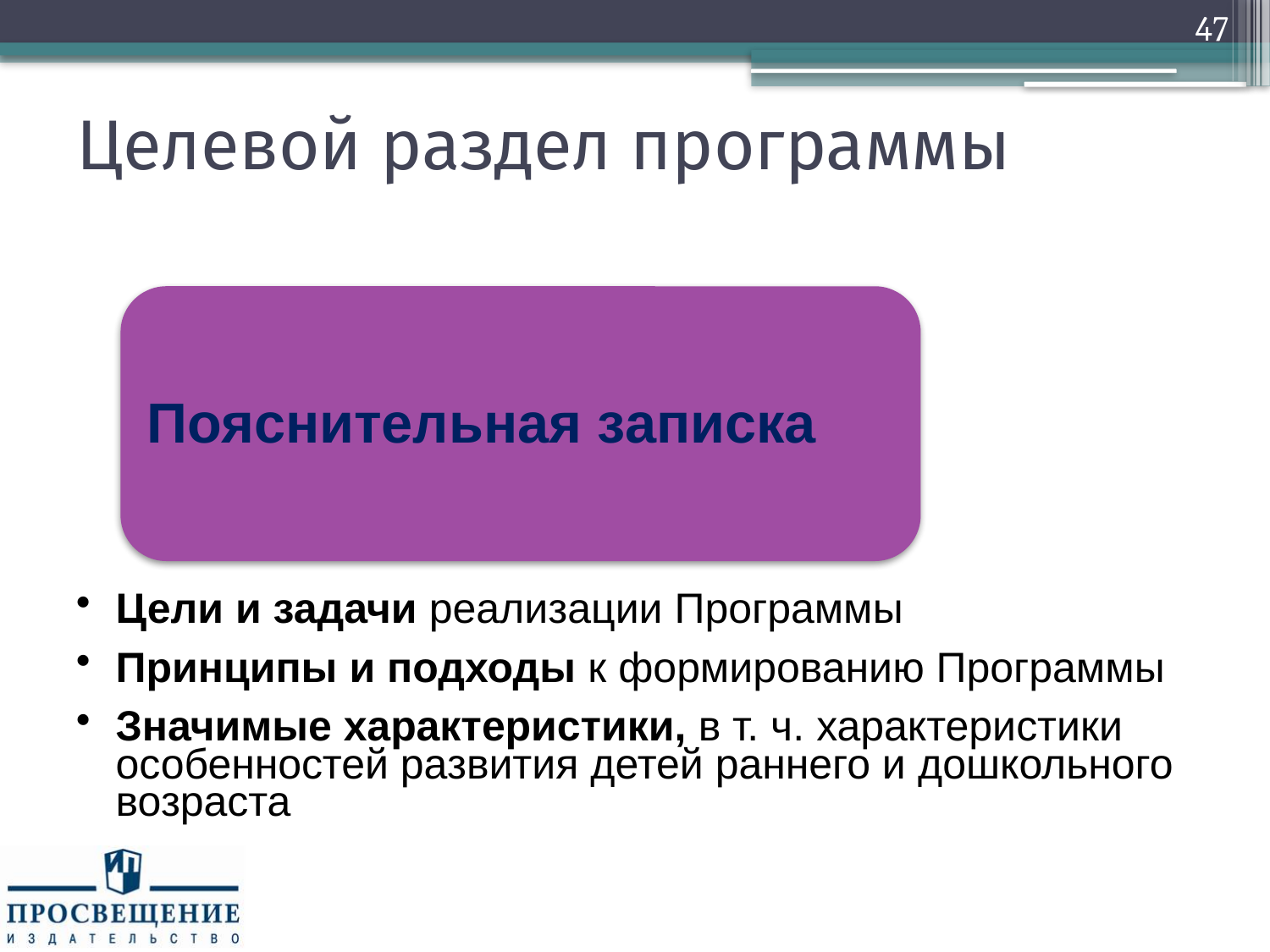

47
# Целевой раздел программы
Пояснительная записка
Цели и задачи реализации Программы
Значимые характеристики, в т. ч. характеристики особенностей развития детей раннего и дошкольного возраста
Принципы и подходы к формированию Программы